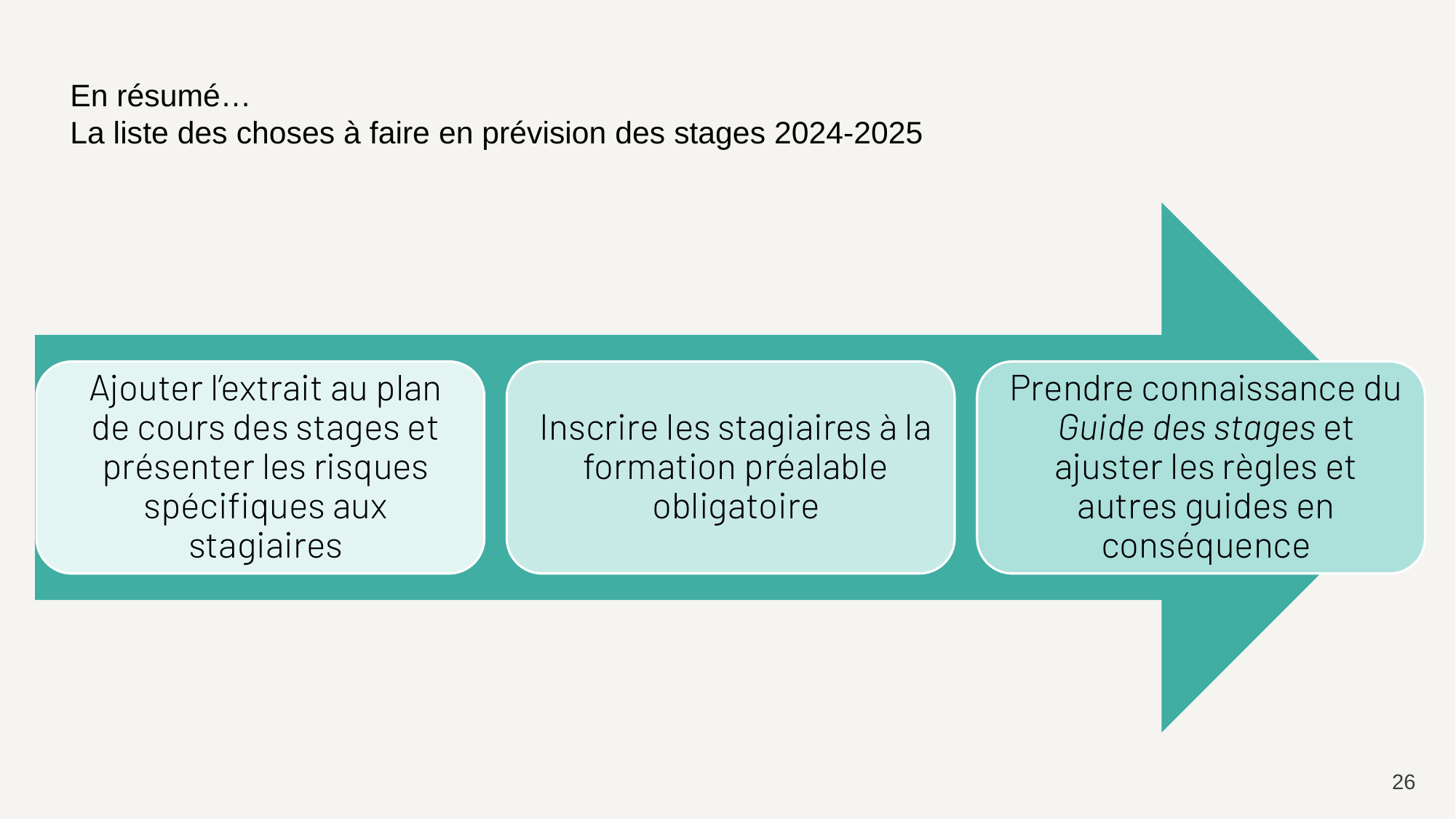

# En résumé… La liste des choses à faire en prévision des stages 2024-2025
Ajouter l’extrait au plan de cours des stages et présenter les risques spécifiques aux stagiaires
Inscrire les stagiaires à la formation préalable obligatoire
Prendre connaissance du Guide des stages et ajuster les règles et autres guides en conséquence
26